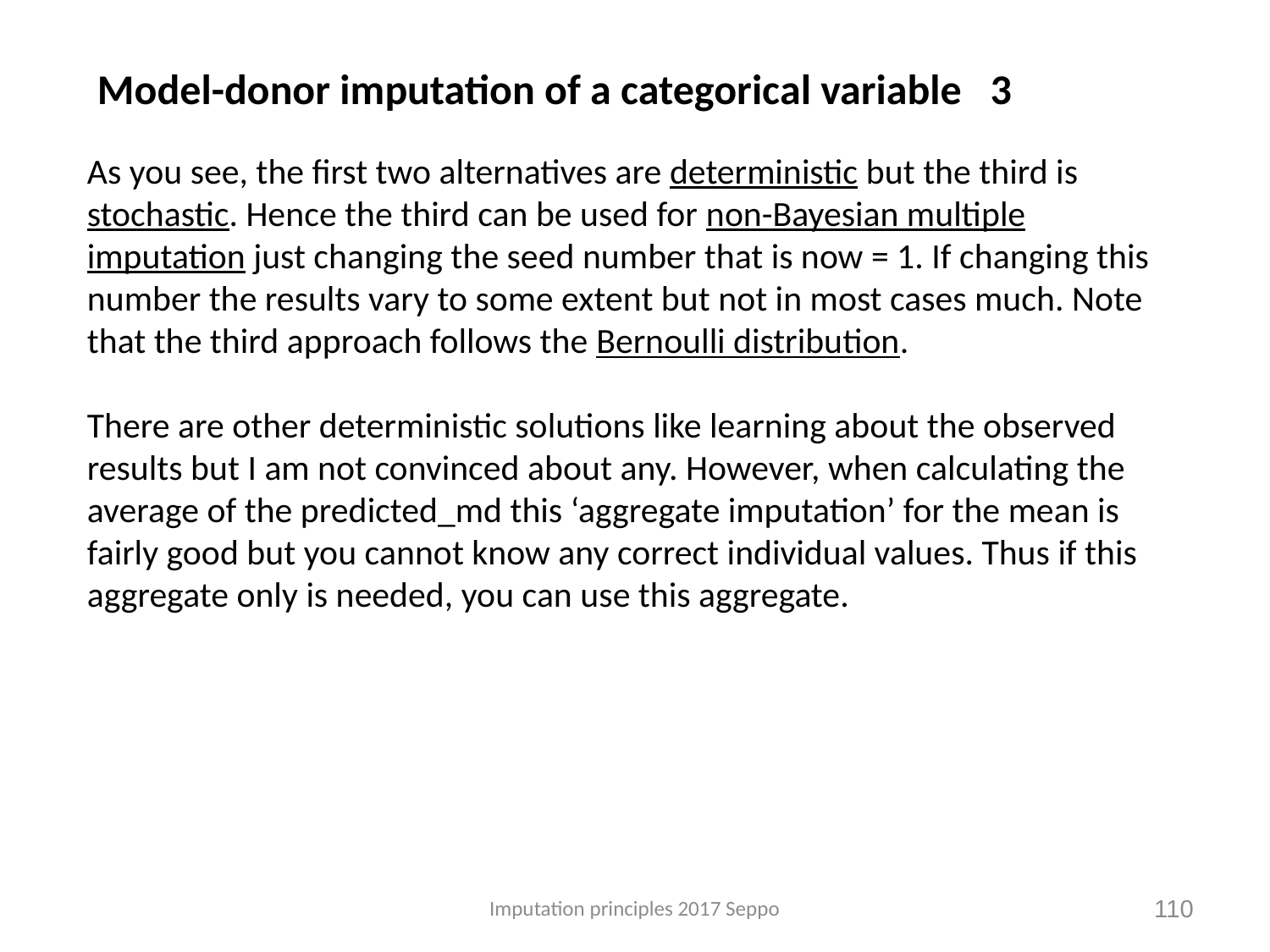

Model-donor imputation of a categorical variable   3
As you see, the first two alternatives are deterministic but the third is stochastic. Hence the third can be used for non-Bayesian multiple imputation just changing the seed number that is now = 1. If changing this number the results vary to some extent but not in most cases much. Note that the third approach follows the Bernoulli distribution.

There are other deterministic solutions like learning about the observed results but I am not convinced about any. However, when calculating the average of the predicted_md this ‘aggregate imputation’ for the mean is fairly good but you cannot know any correct individual values. Thus if this aggregate only is needed, you can use this aggregate.

Imputation principles 2017 Seppo
110